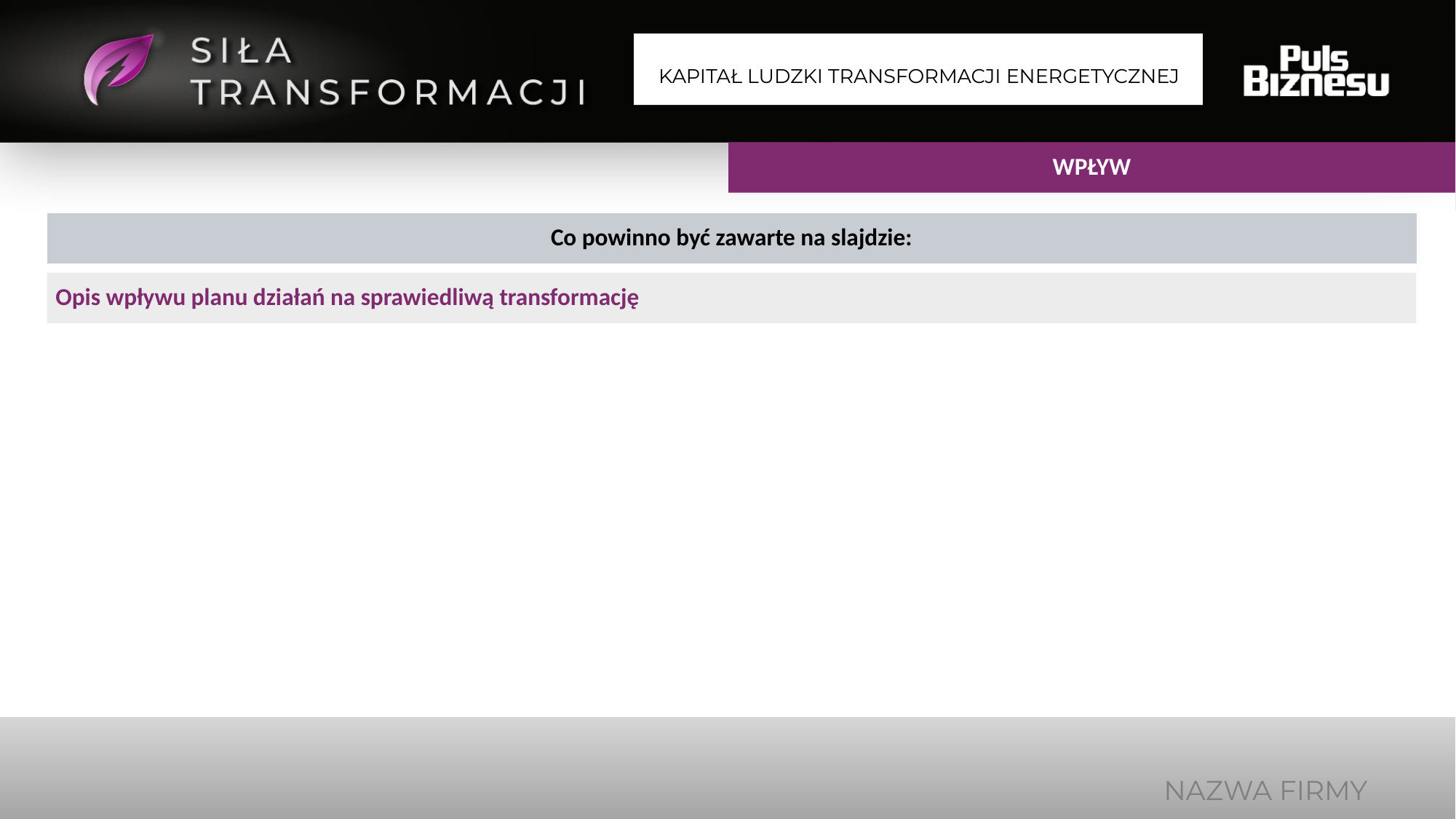

KAPITAŁ LUDZKI TRANSFORMACJI ENERGETYCZNEJ
WPŁYW
Co powinno być zawarte na slajdzie:
Opis wpływu planu działań na sprawiedliwą transformację
NAZWA FIRMY